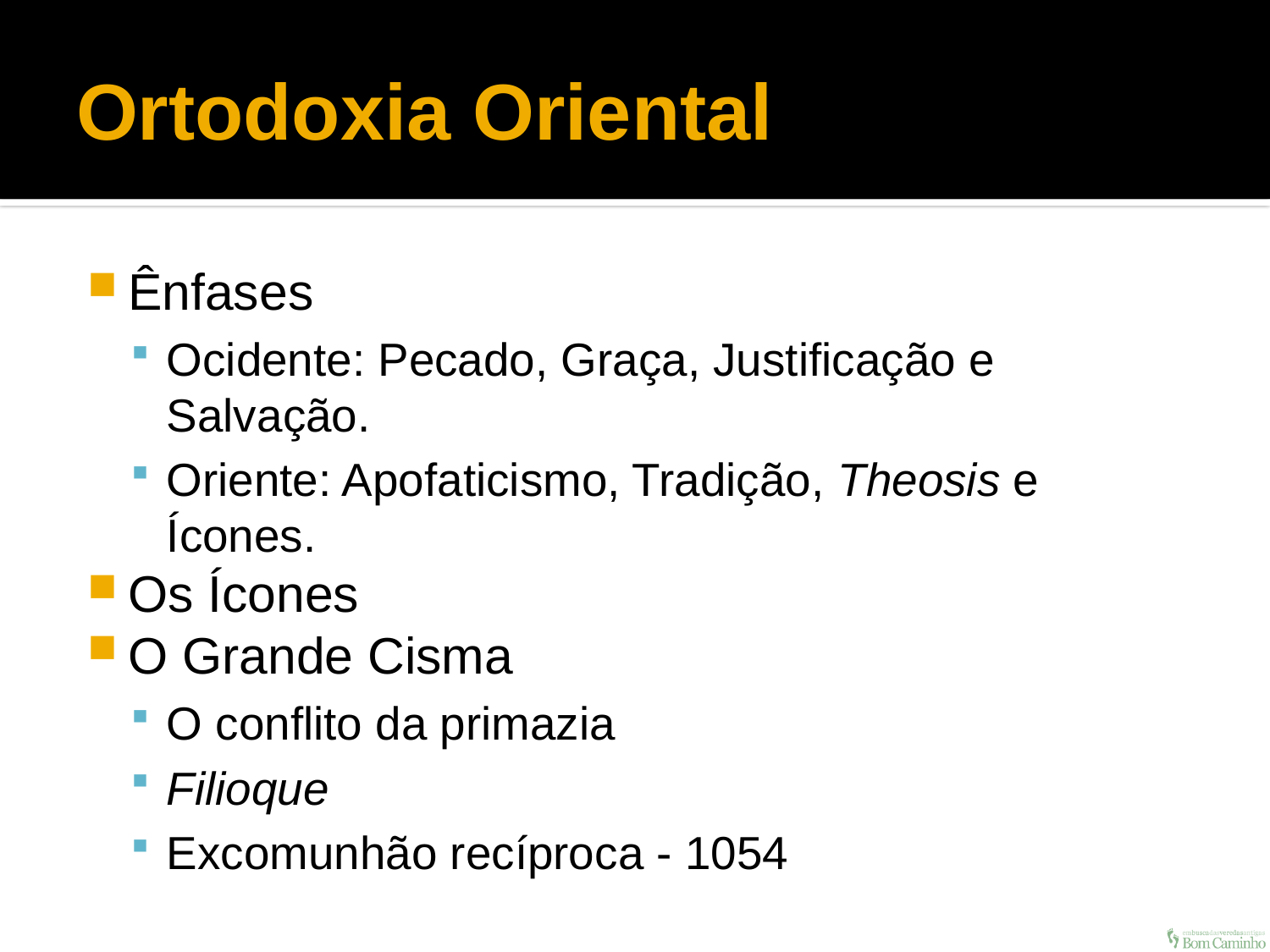

# Ortodoxia Oriental
Ênfases
Ocidente: Pecado, Graça, Justificação e Salvação.
Oriente: Apofaticismo, Tradição, Theosis e Ícones.
Os Ícones
O Grande Cisma
O conflito da primazia
Filioque
Excomunhão recíproca - 1054